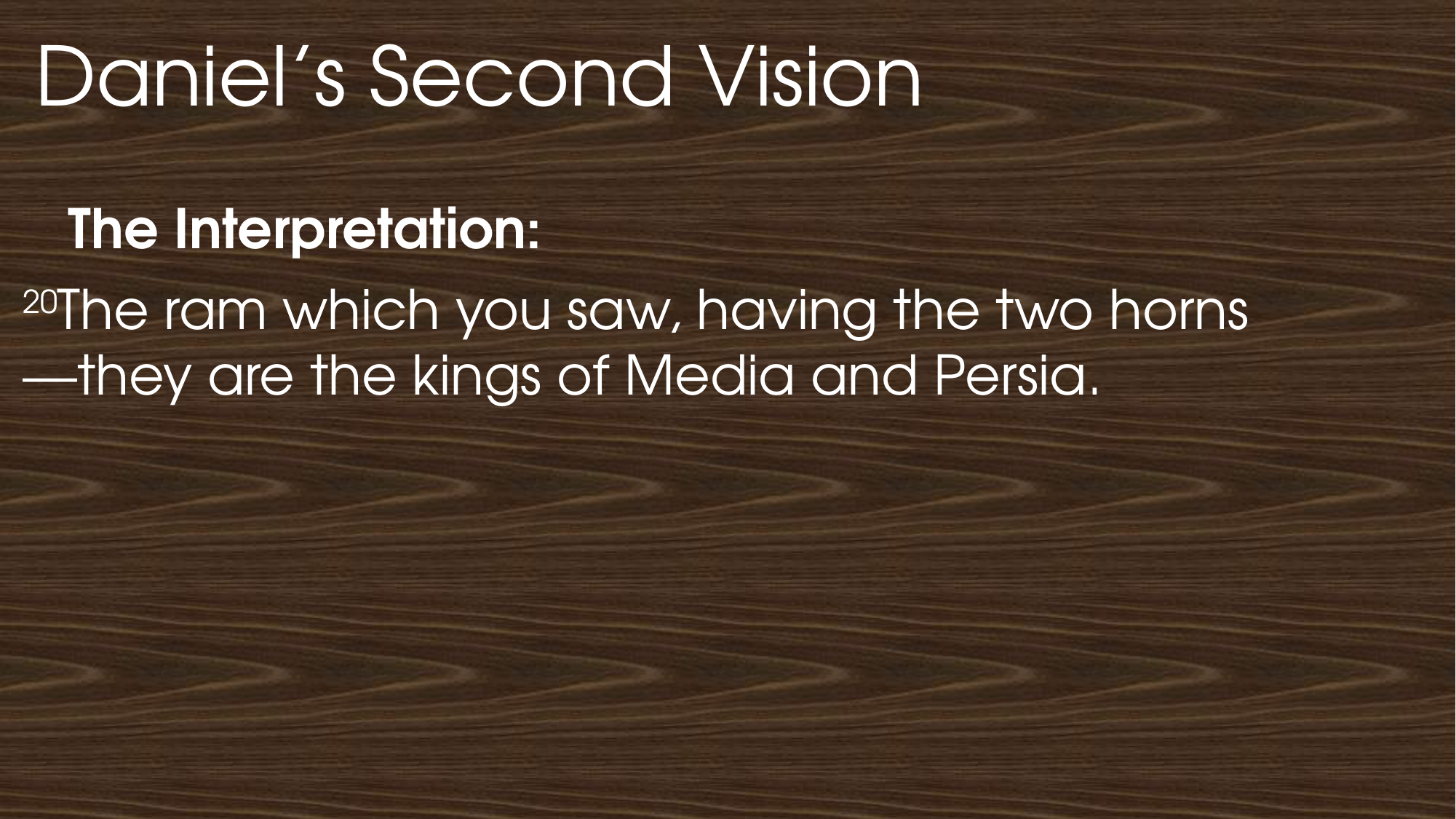

# Daniel’s Second Vision

   The Interpretation:
20The ram which you saw, having the two horns—they are the kings of Media and Persia.